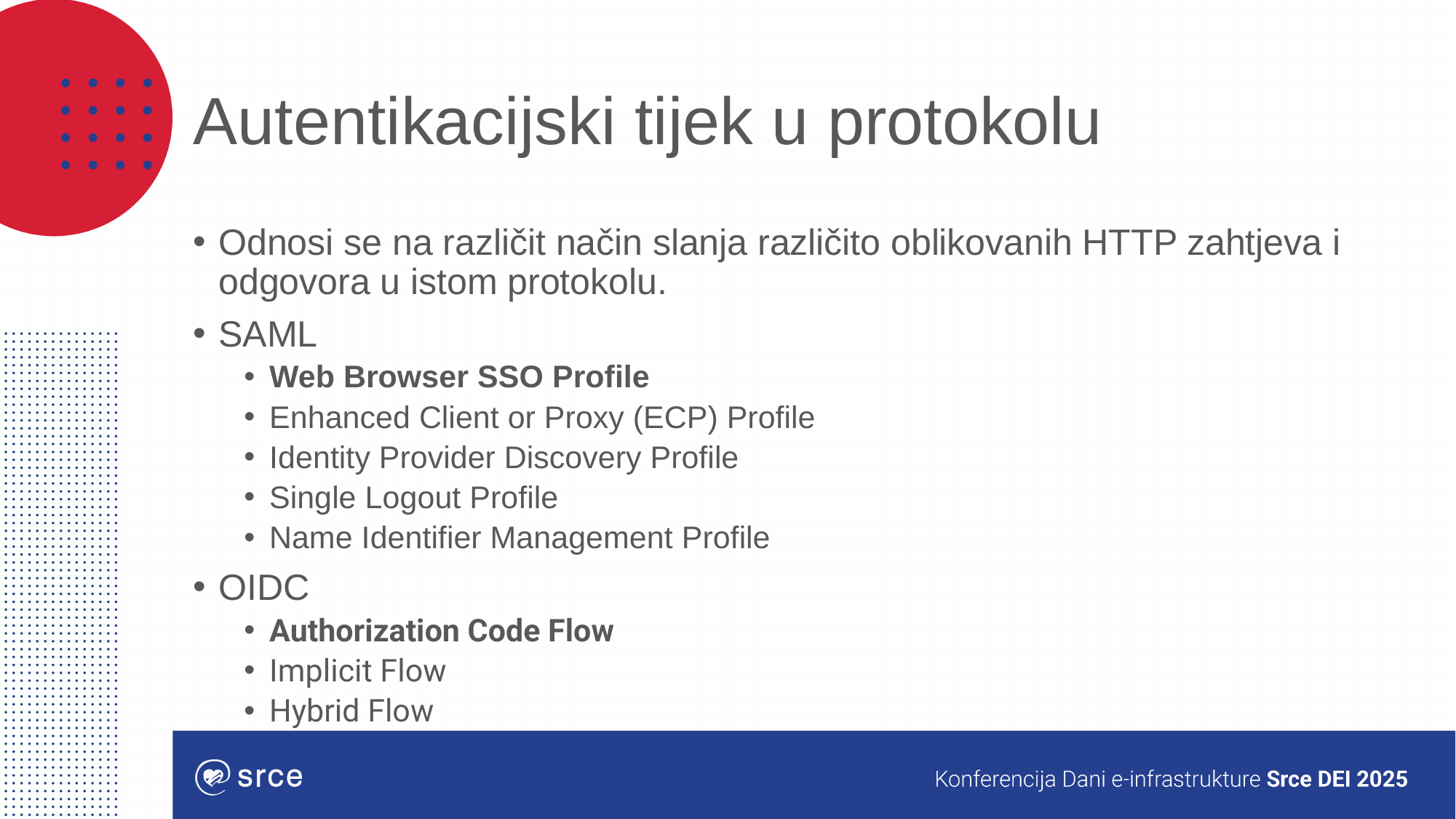

# Autentikacijski tijek u protokolu
Odnosi se na različit način slanja različito oblikovanih HTTP zahtjeva i odgovora u istom protokolu.
SAML
Web Browser SSO Profile
Enhanced Client or Proxy (ECP) Profile
Identity Provider Discovery Profile
Single Logout Profile
Name Identifier Management Profile
OIDC
Authorization Code Flow
Implicit Flow
Hybrid Flow